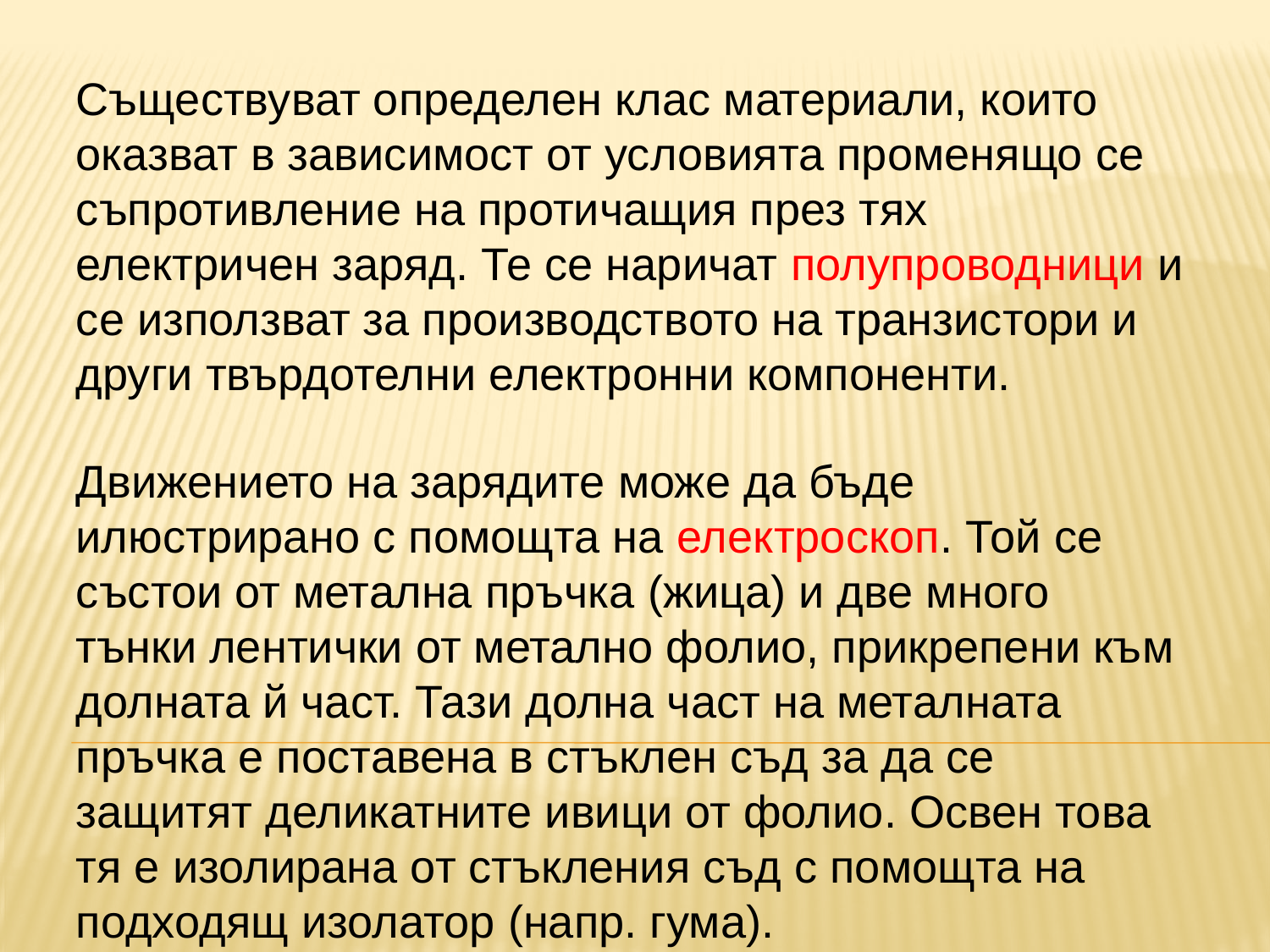

Съществуват определен клас материали, които оказват в зависимост от условията променящо се съпротивление на протичащия през тях електричен заряд. Те се наричат полупроводници и се използват за производството на транзистори и други твърдотелни електронни компоненти.
Движението на зарядите може да бъде илюстрирано с помощта на електроскоп. Той се състои от метална пръчка (жица) и две много тънки лентички от метално фолио, прикрепени към долната й част. Тази долна част на металната пръчка е поставена в стъклен съд за да се защитят деликатните ивици от фолио. Освен това тя е изолирана от стъкления съд с помощта на подходящ изолатор (напр. гума).